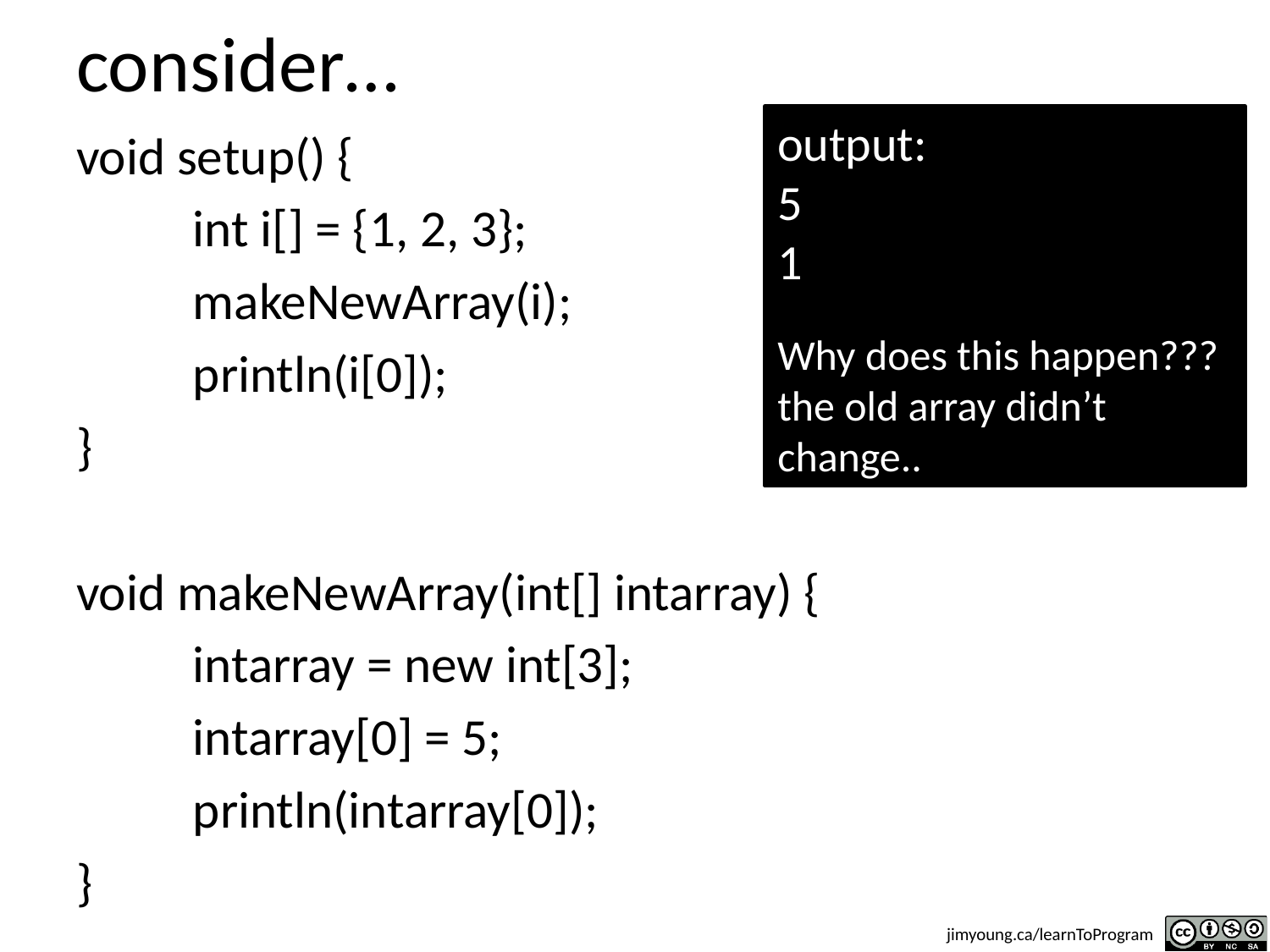

# consider…
output:
5
1

Why does this happen???
the old array didn’t change..
void setup() {
	int i[] = {1, 2, 3};
	makeNewArray(i);
	println(i[0]);
}

void makeNewArray(int[] intarray) {
	intarray = new int[3];
	intarray[0] = 5;
	println(intarray[0]);
}